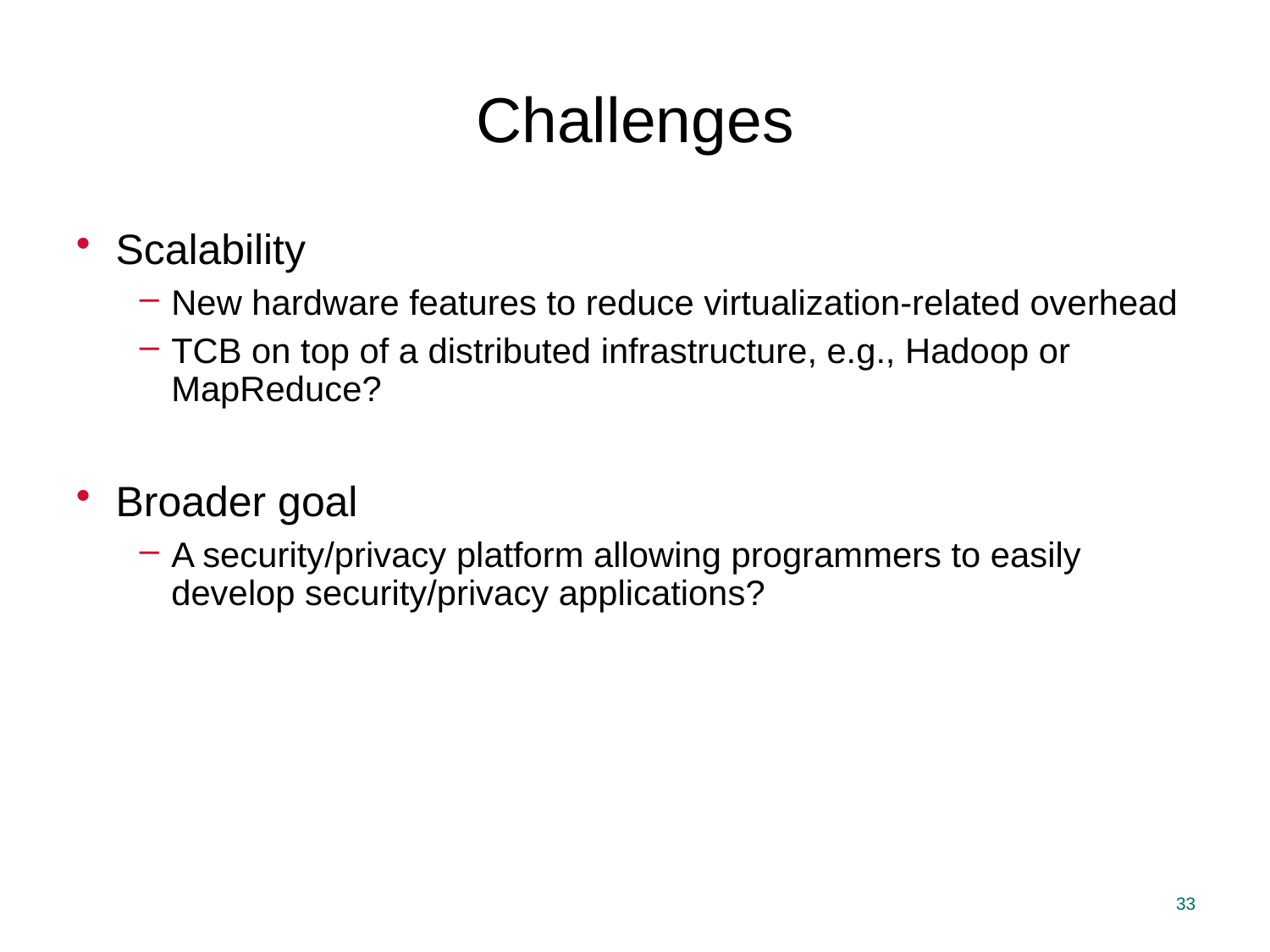

Challenges
Scalability
New hardware features to reduce virtualization-related overhead
TCB on top of a distributed infrastructure, e.g., Hadoop or MapReduce?

Broader goal
A security/privacy platform allowing programmers to easily develop security/privacy applications?